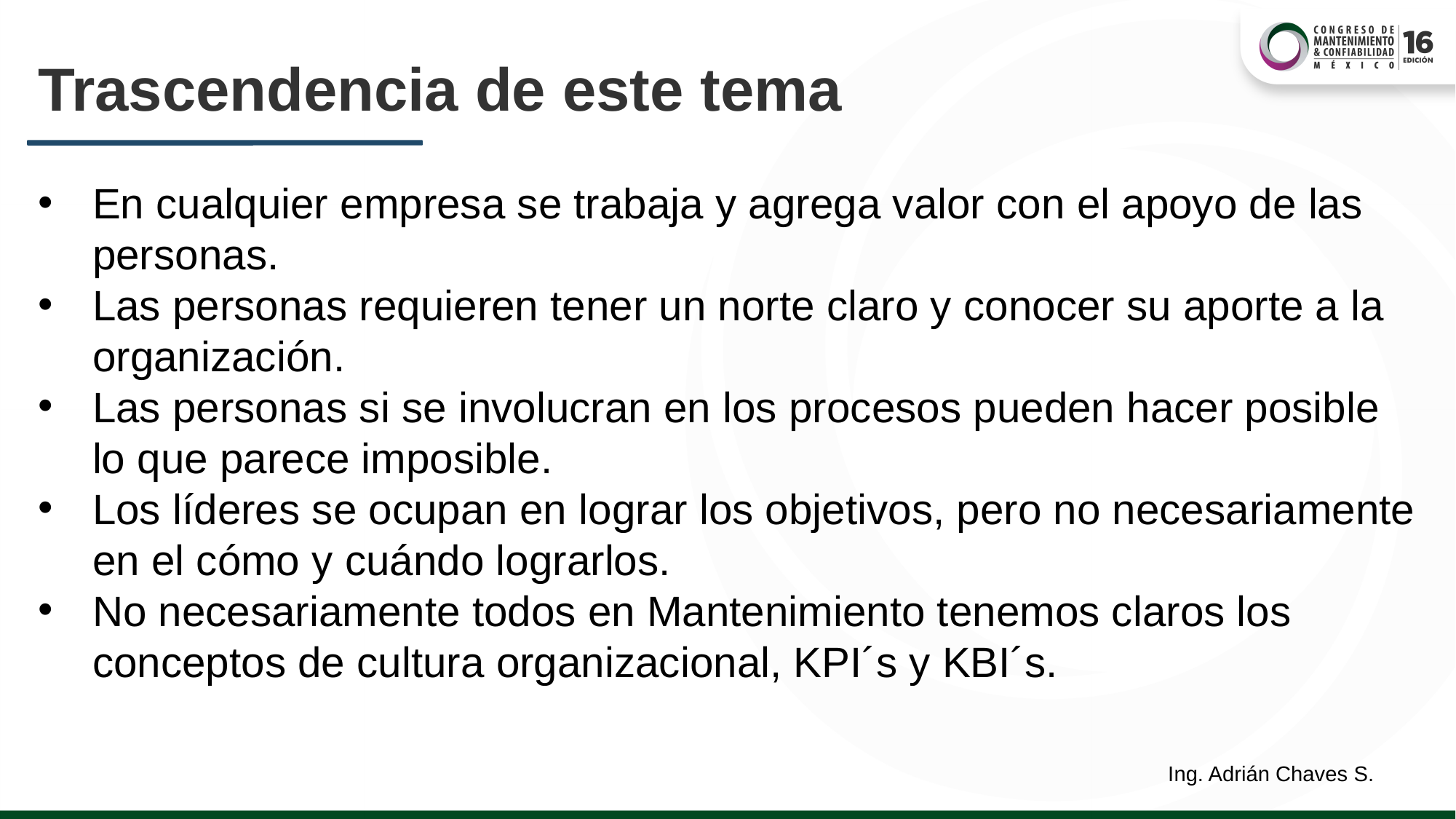

# Trascendencia de este tema
En cualquier empresa se trabaja y agrega valor con el apoyo de las personas.
Las personas requieren tener un norte claro y conocer su aporte a la organización.
Las personas si se involucran en los procesos pueden hacer posible lo que parece imposible.
Los líderes se ocupan en lograr los objetivos, pero no necesariamente en el cómo y cuándo lograrlos.
No necesariamente todos en Mantenimiento tenemos claros los conceptos de cultura organizacional, KPI´s y KBI´s.